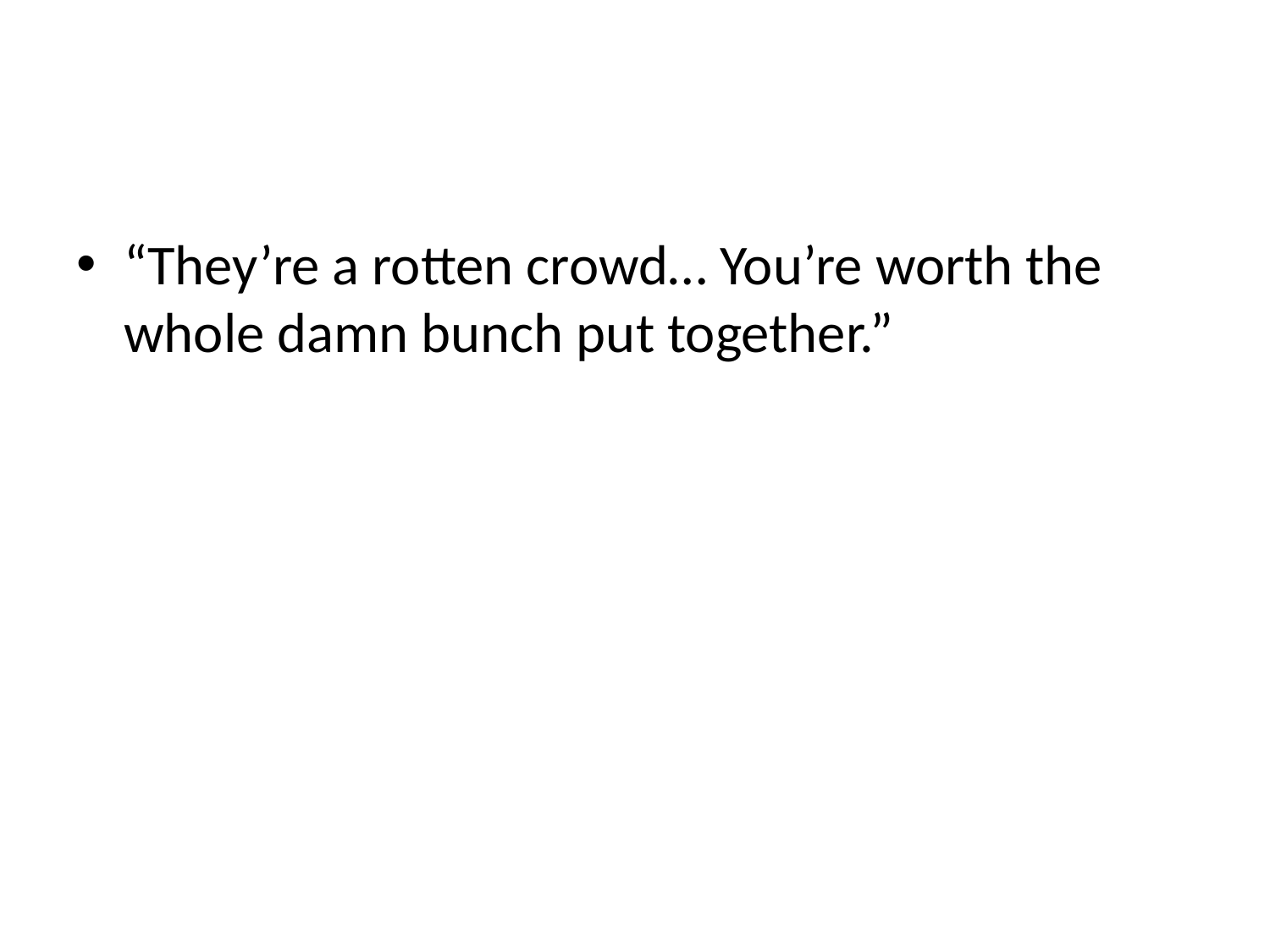

#
“They’re a rotten crowd… You’re worth the whole damn bunch put together.”